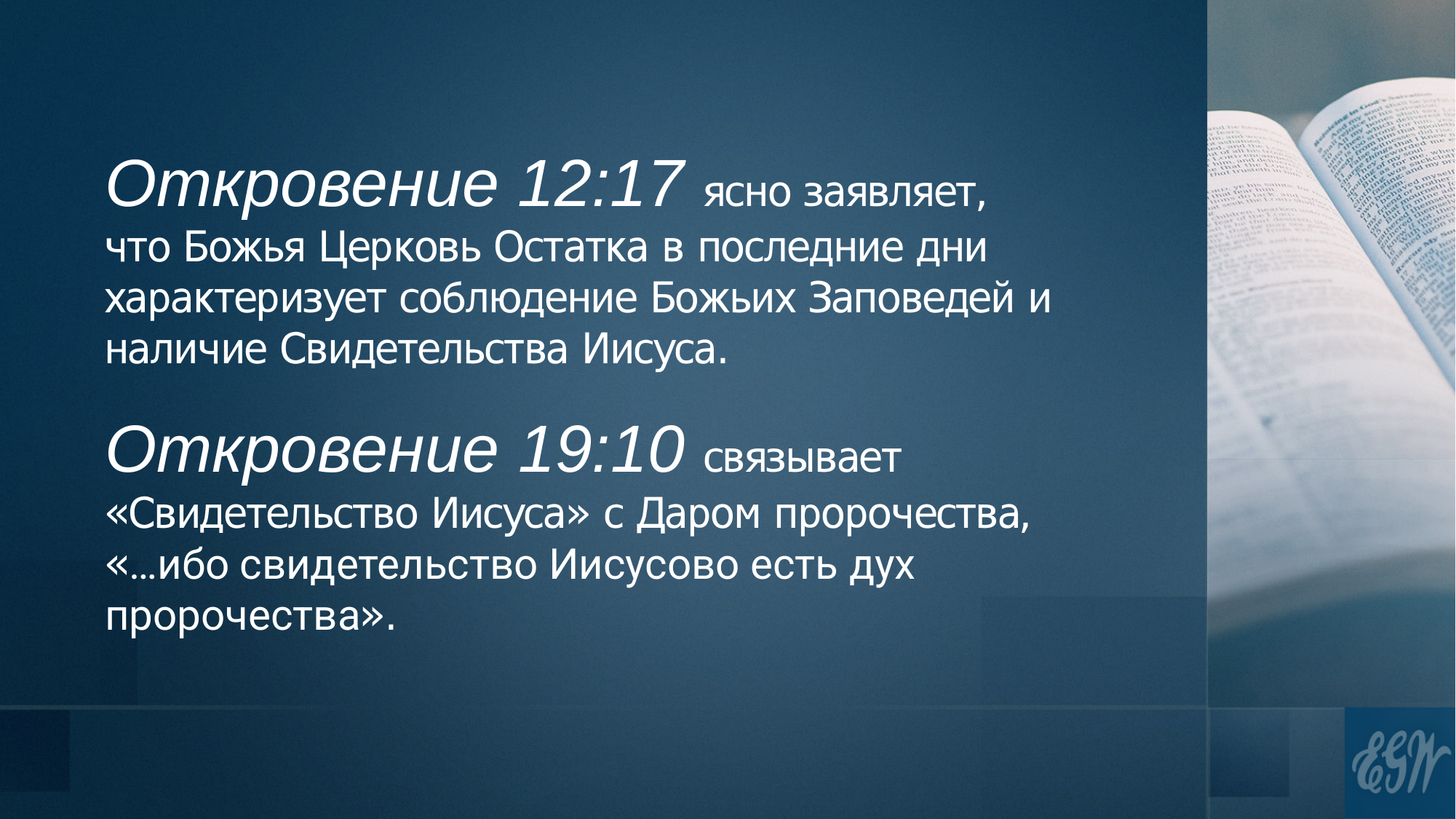

Откровение 12:17 ясно заявляет, что Божья Церковь Остатка в последние дни характеризует соблюдение Божьих Заповедей и наличие Свидетельства Иисуса.
Откровение 19:10 связывает «Свидетельство Иисуса» с Даром пророчества, «…ибо свидетельство Иисусово есть дух пророчества».